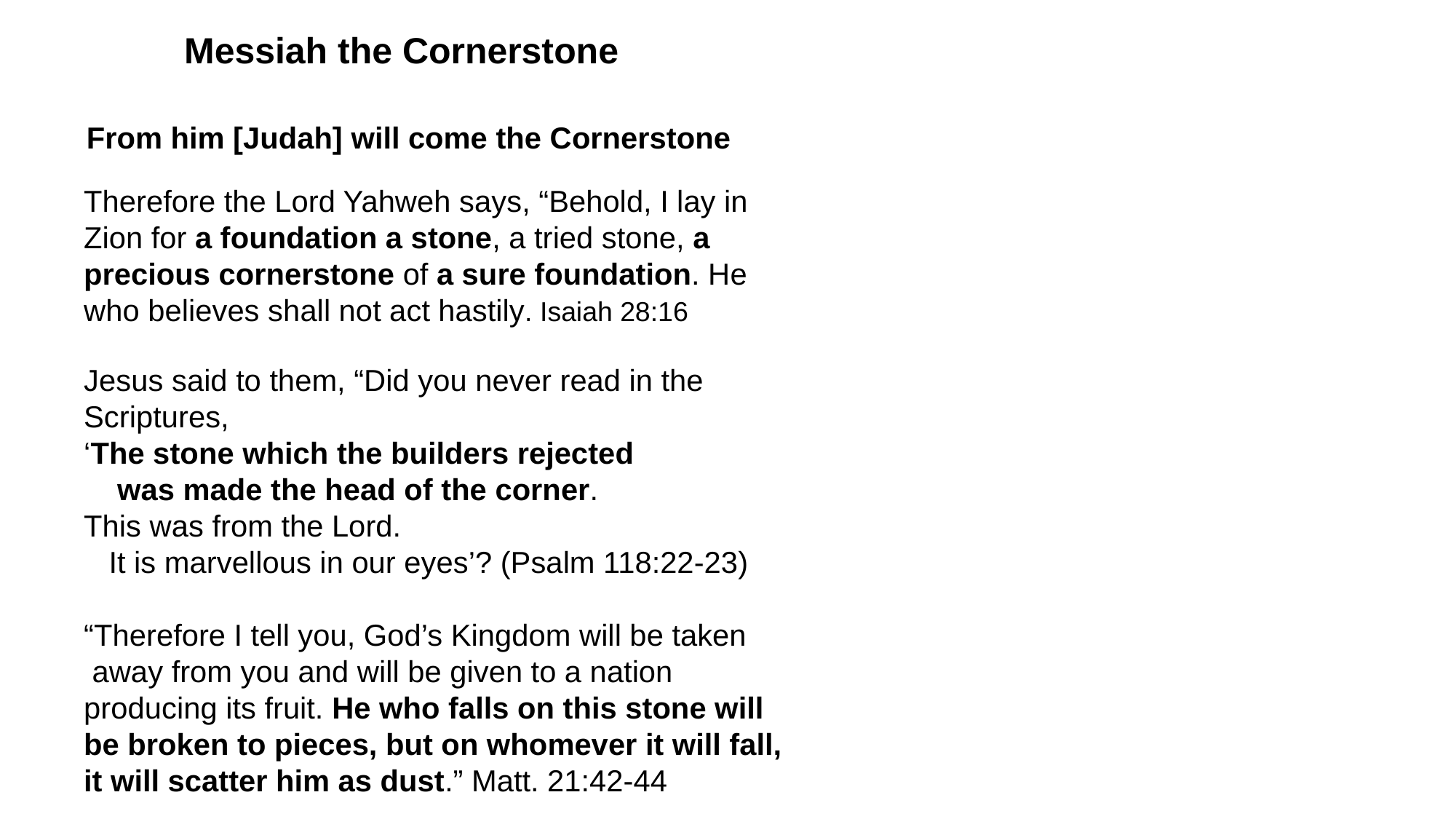

Messiah the Cornerstone
From him [Judah] will come the Cornerstone
Therefore the Lord Yahweh says, “Behold, I lay in Zion for a foundation a stone, a tried stone, a precious cornerstone of a sure foundation. He who believes shall not act hastily. Isaiah 28:16
Jesus said to them, “Did you never read in the Scriptures,
‘The stone which the builders rejected
    was made the head of the corner.
This was from the Lord.
   It is marvellous in our eyes’? (Psalm 118:22-23)

“Therefore I tell you, God’s Kingdom will be taken
 away from you and will be given to a nation producing its fruit. He who falls on this stone will be broken to pieces, but on whomever it will fall, it will scatter him as dust.” Matt. 21:42-44